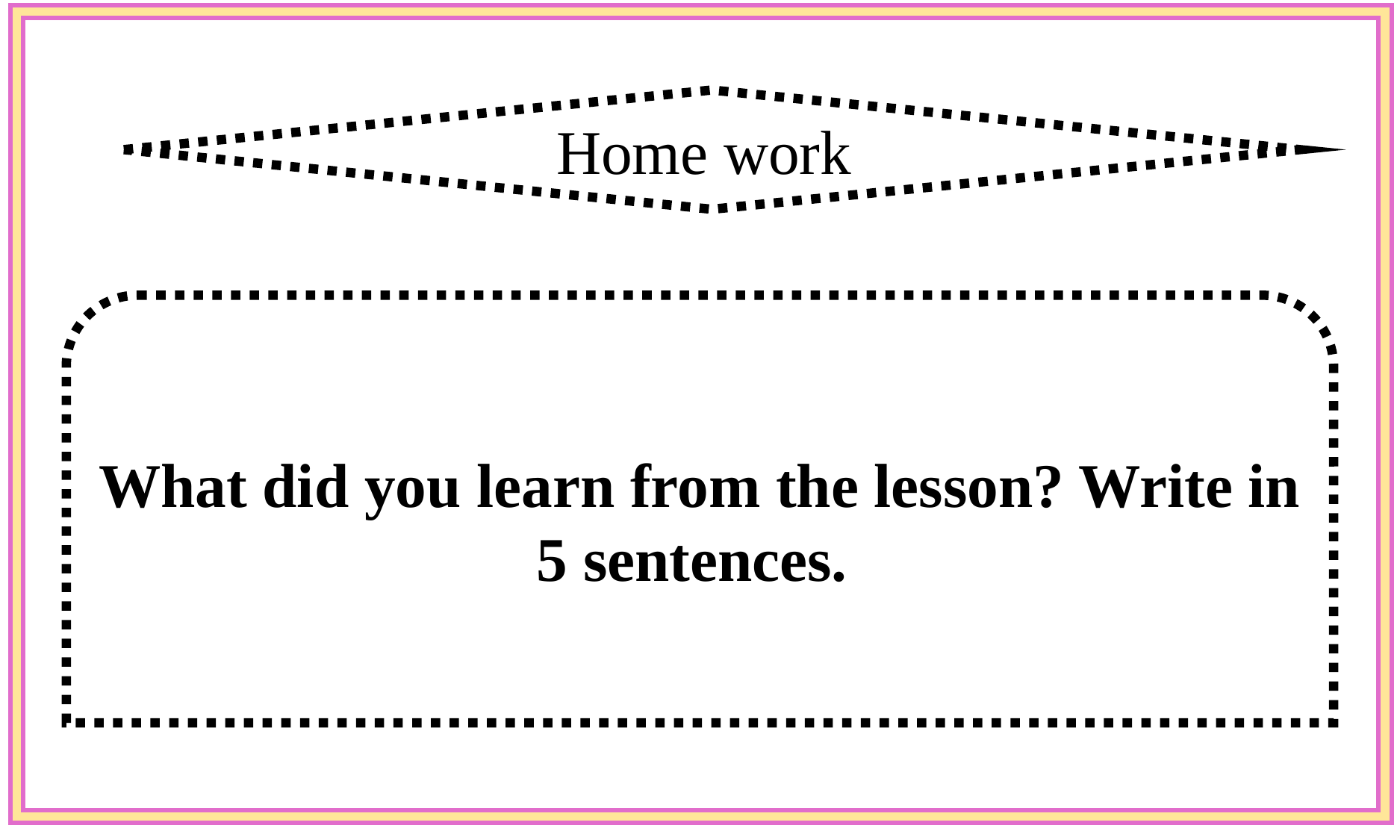

Home work
What did you learn from the lesson? Write in 5 sentences.